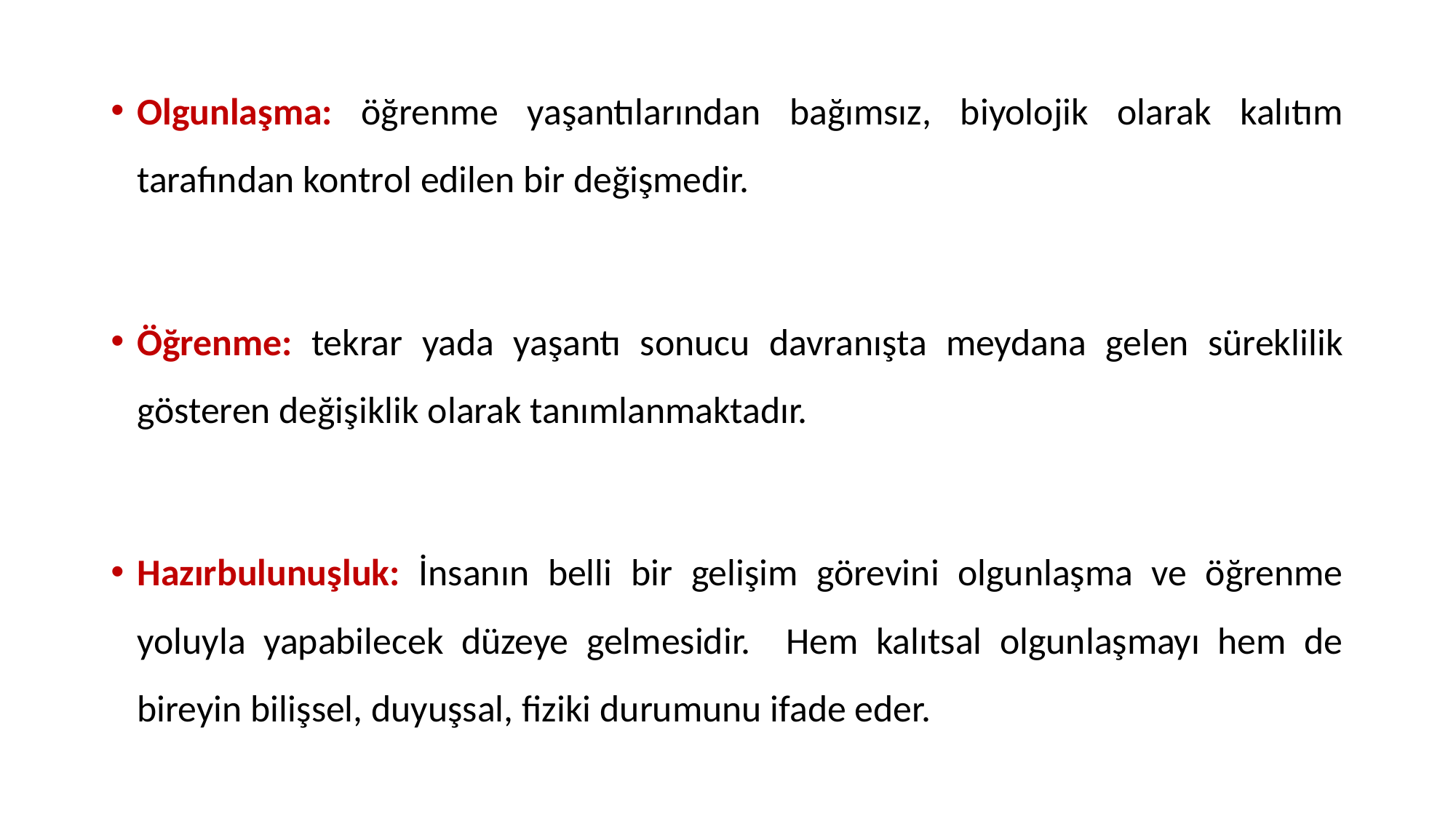

Olgunlaşma: öğrenme yaşantılarından bağımsız, biyolojik olarak kalıtım tarafından kontrol edilen bir değişmedir.

Öğrenme: tekrar yada yaşantı sonucu davranışta meydana gelen süreklilik gösteren değişiklik olarak tanımlanmaktadır.

Hazırbulunuşluk: İnsanın belli bir gelişim görevini olgunlaşma ve öğrenme yoluyla yapabilecek düzeye gelmesidir.  Hem kalıtsal olgunlaşmayı hem de bireyin bilişsel, duyuşsal, fiziki durumunu ifade eder.